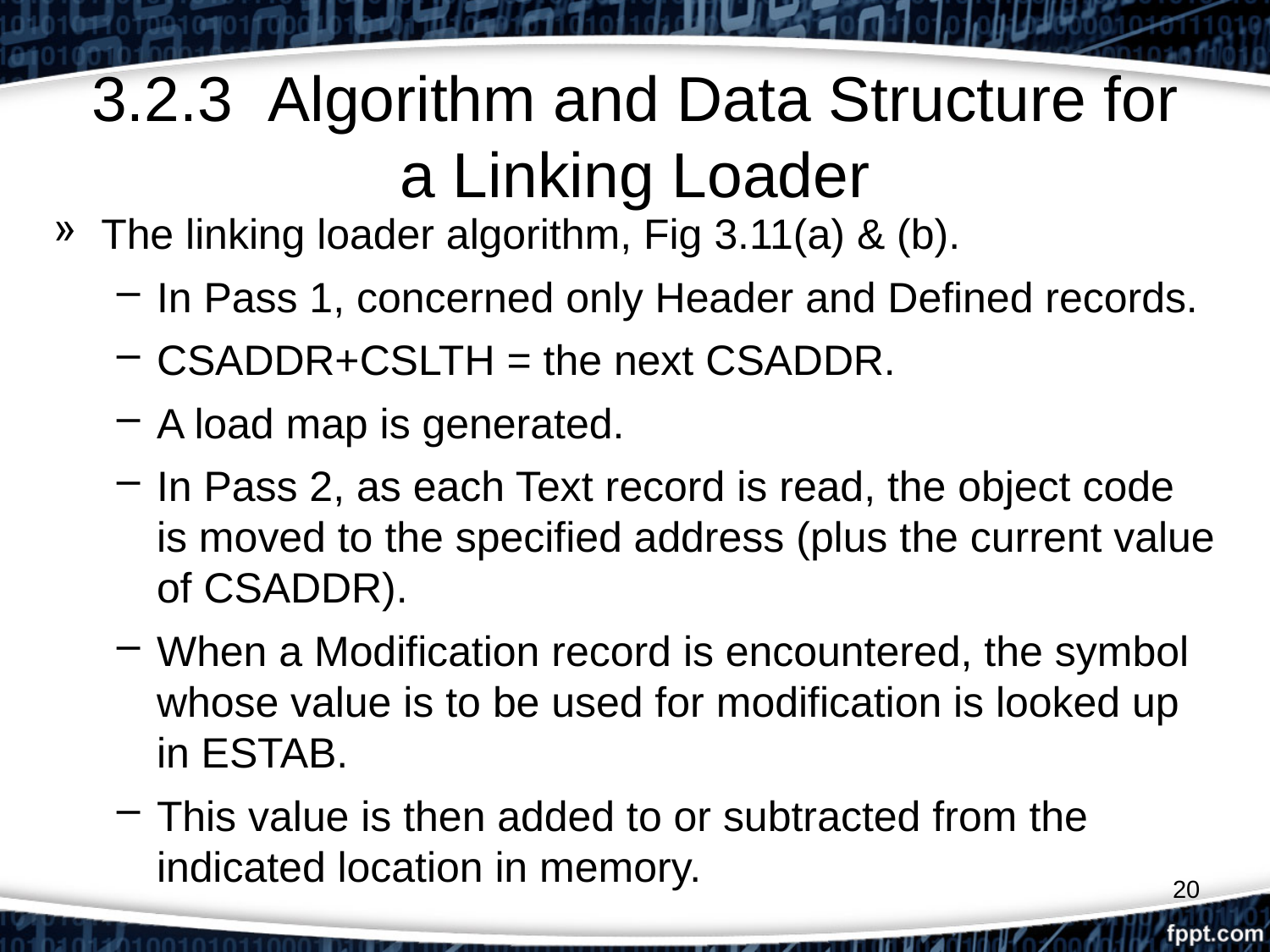

# 3.2.3  Algorithm and Data Structure for a Linking Loader
The linking loader algorithm, Fig 3.11(a) & (b).
In Pass 1, concerned only Header and Defined records.
CSADDR+CSLTH = the next CSADDR.
A load map is generated.
In Pass 2, as each Text record is read, the object code is moved to the specified address (plus the current value of CSADDR).
When a Modification record is encountered, the symbol whose value is to be used for modification is looked up in ESTAB.
This value is then added to or subtracted from the indicated location in memory.
20